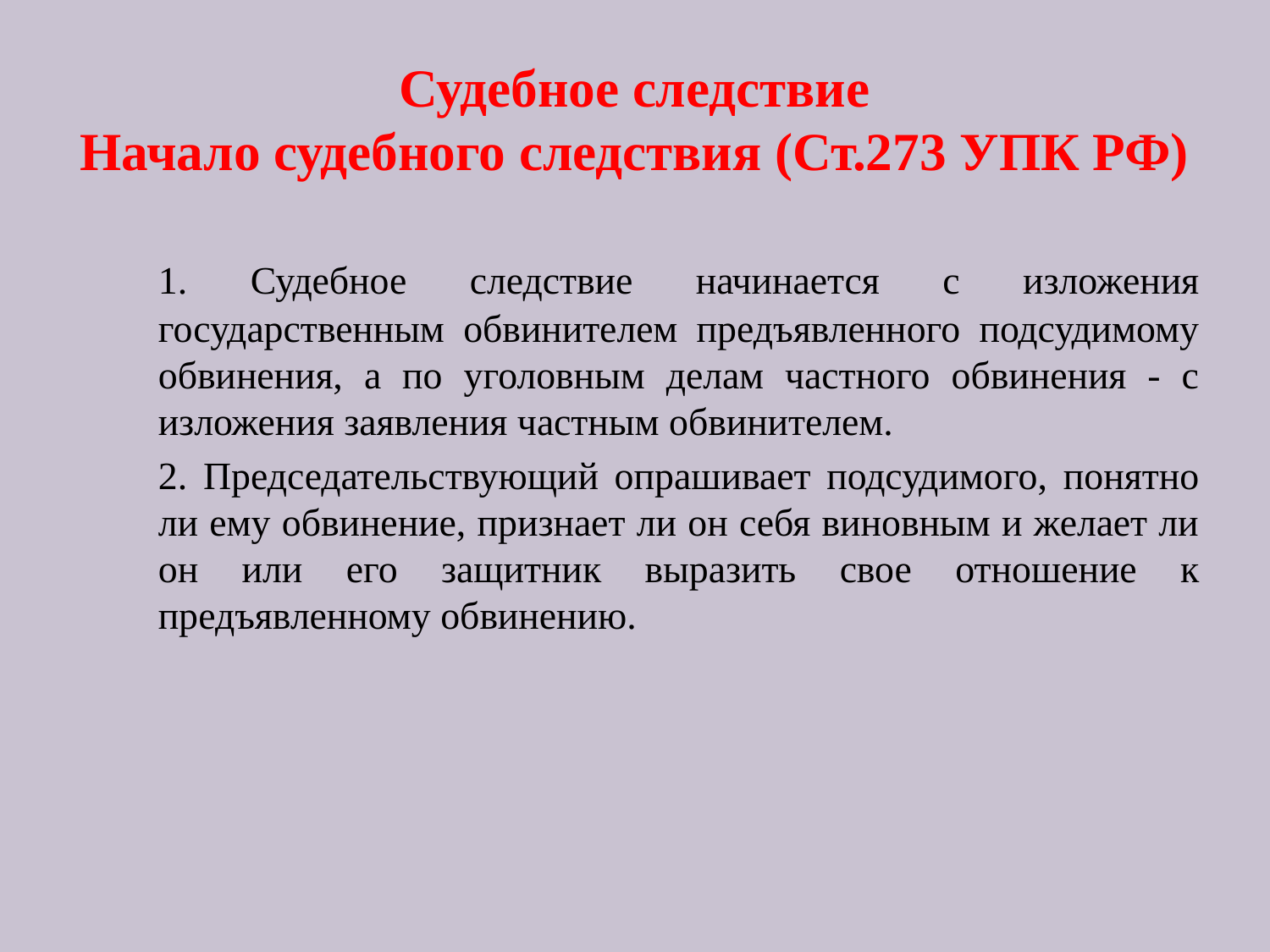

# Судебное следствие Начало судебного следствия (Ст.273 УПК РФ)
	1. Судебное следствие начинается с изложения государственным обвинителем предъявленного подсудимому обвинения, а по уголовным делам частного обвинения - с изложения заявления частным обвинителем.
	2. Председательствующий опрашивает подсудимого, понятно ли ему обвинение, признает ли он себя виновным и желает ли он или его защитник выразить свое отношение к предъявленному обвинению.